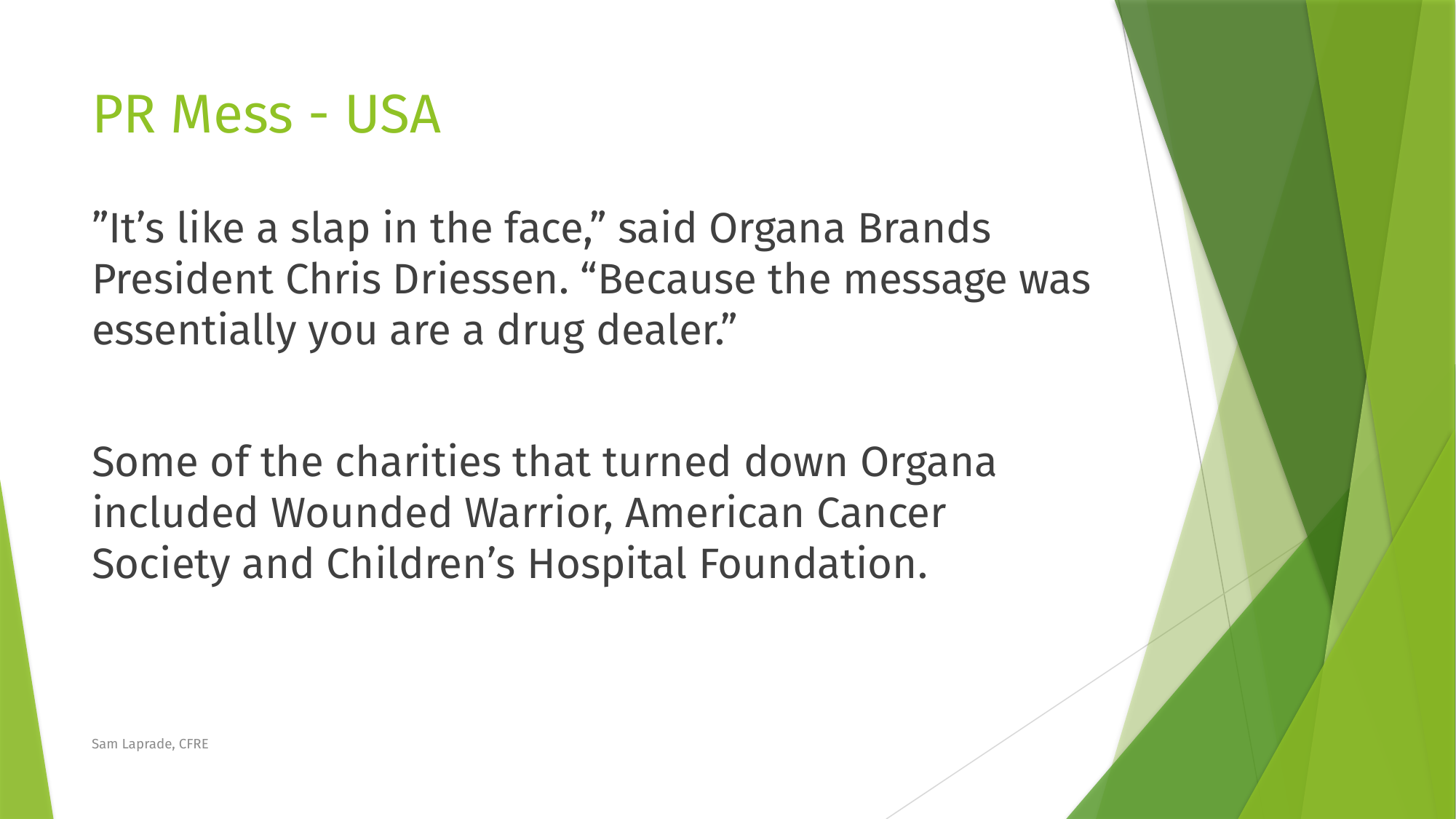

# PR Mess - USA
”It’s like a slap in the face,” said Organa Brands President Chris Driessen. “Because the message was essentially you are a drug dealer.”

Some of the charities that turned down Organa included Wounded Warrior, American Cancer Society and Children’s Hospital Foundation.
Sam Laprade, CFRE